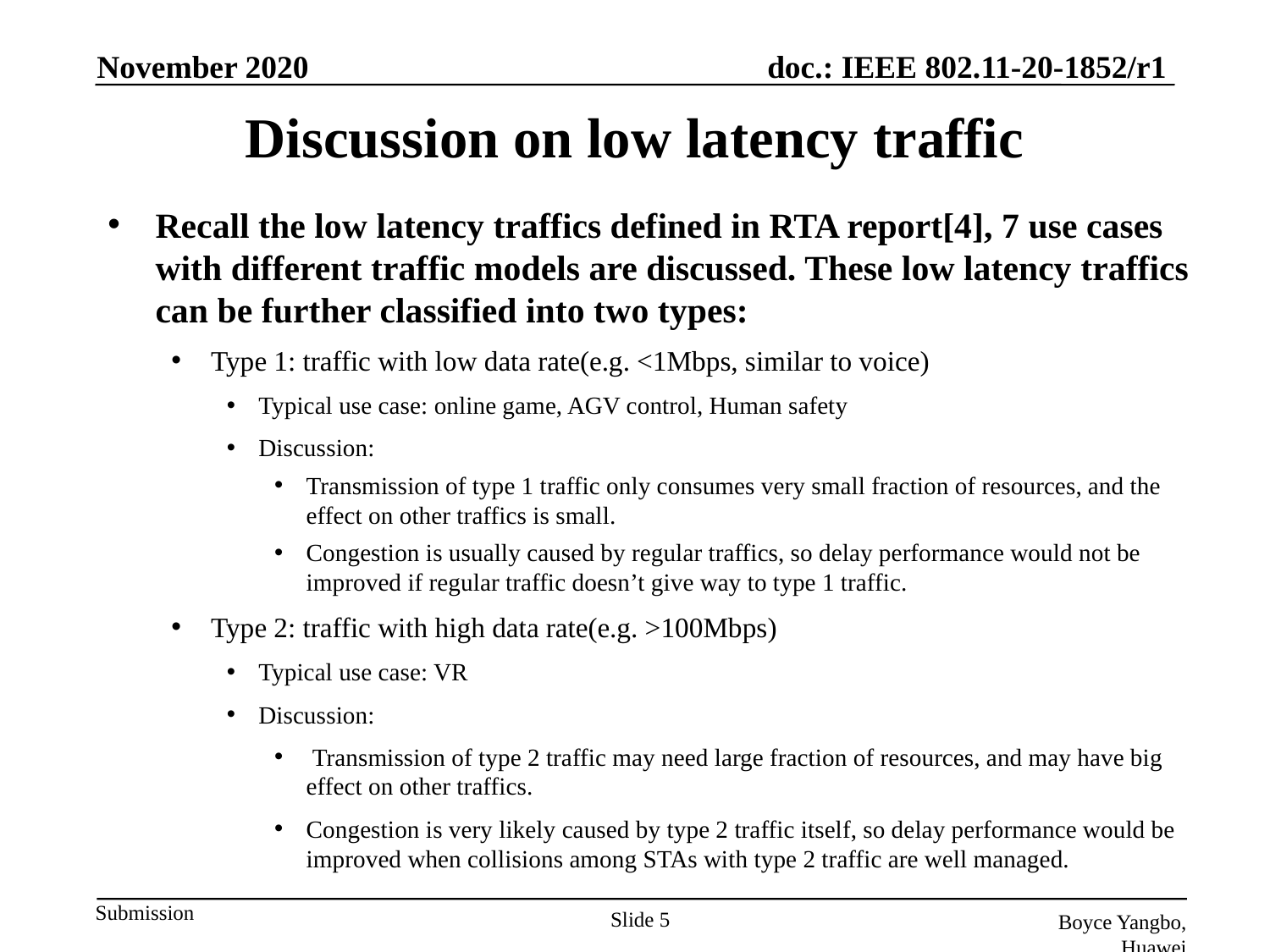

November 2020
# Discussion on low latency traffic
Recall the low latency traffics defined in RTA report[4], 7 use cases with different traffic models are discussed. These low latency traffics can be further classified into two types:
Type 1: traffic with low data rate(e.g. <1Mbps, similar to voice)
Typical use case: online game, AGV control, Human safety
Discussion:
Transmission of type 1 traffic only consumes very small fraction of resources, and the effect on other traffics is small.
Congestion is usually caused by regular traffics, so delay performance would not be improved if regular traffic doesn’t give way to type 1 traffic.
Type 2: traffic with high data rate(e.g. >100Mbps)
Typical use case: VR
Discussion:
 Transmission of type 2 traffic may need large fraction of resources, and may have big effect on other traffics.
Congestion is very likely caused by type 2 traffic itself, so delay performance would be improved when collisions among STAs with type 2 traffic are well managed.
Slide 5
Boyce Yangbo, Huawei